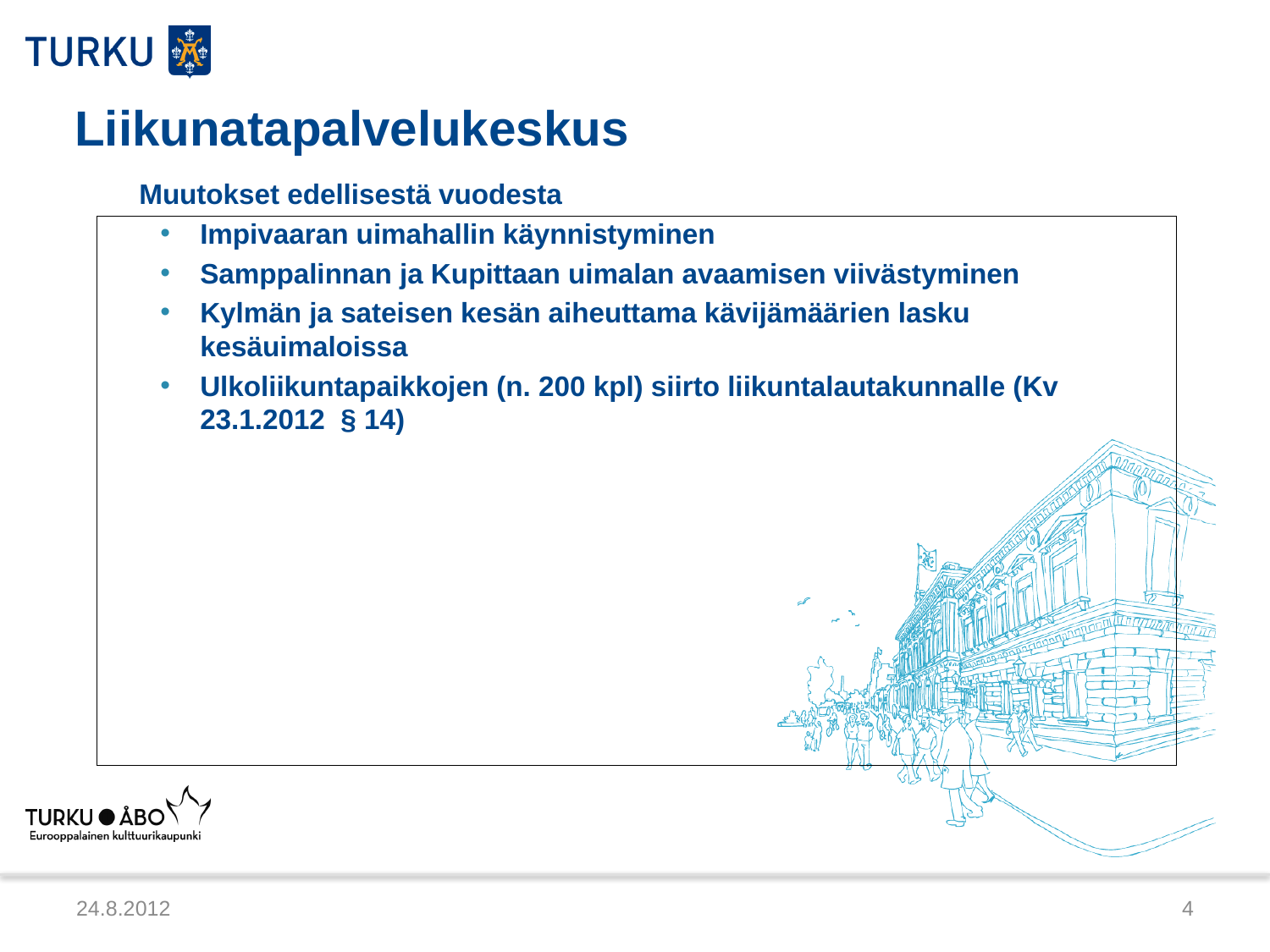

Liikunatapalvelukeskus
Muutokset edellisestä vuodesta
Impivaaran uimahallin käynnistyminen
Samppalinnan ja Kupittaan uimalan avaamisen viivästyminen
Kylmän ja sateisen kesän aiheuttama kävijämäärien lasku kesäuimaloissa
Ulkoliikuntapaikkojen (n. 200 kpl) siirto liikuntalautakunnalle (Kv 23.1.2012  § 14)

24.8.2012

4